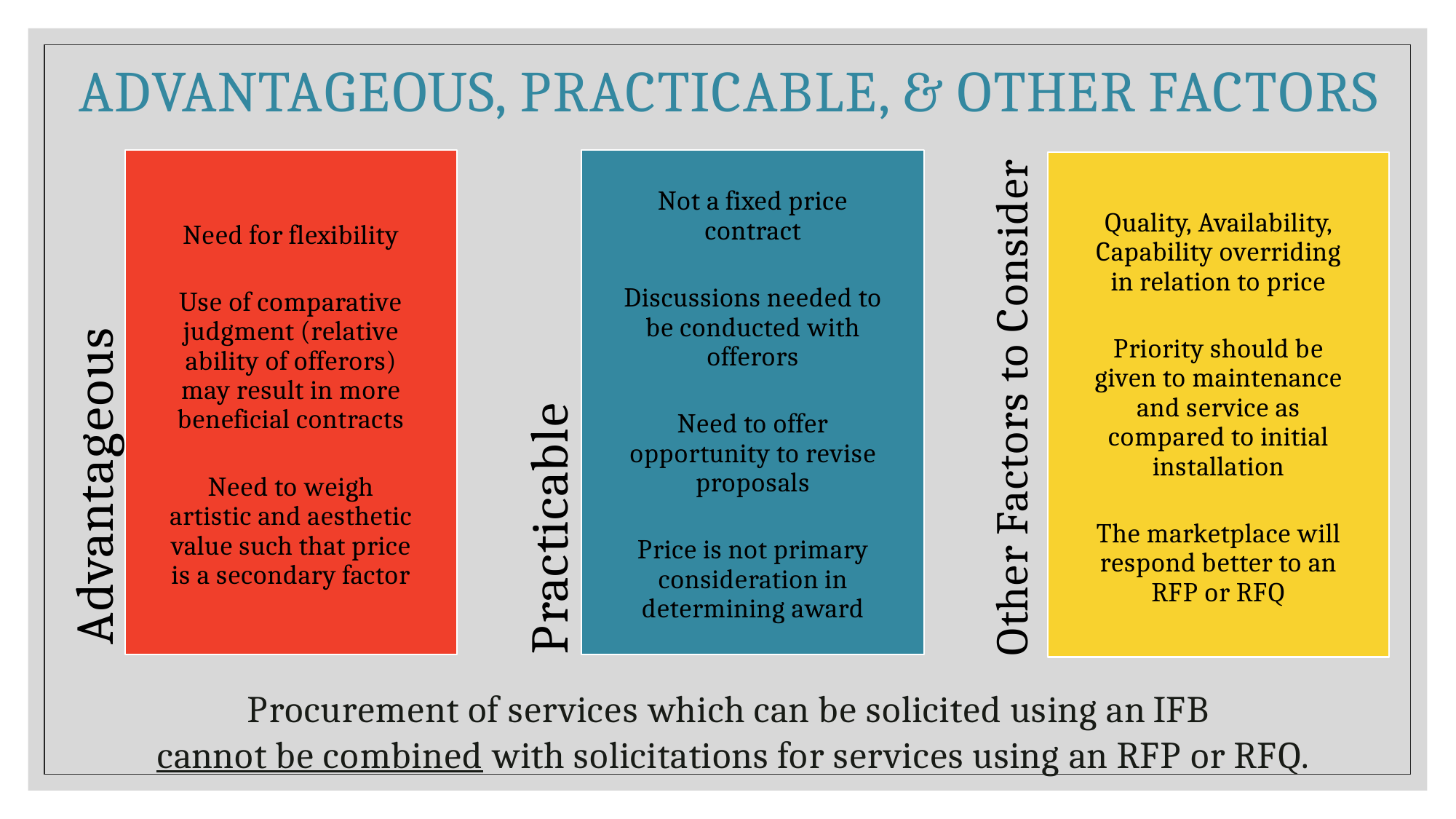

# Advantageous, Practicable, & Other Factors
Need for flexibility

Use of comparative judgment (relative ability of offerors) may result in more beneficial contracts

Need to weigh artistic and aesthetic value such that price is a secondary factor
Not a fixed price contract

Discussions needed to be conducted with offerors

Need to offer opportunity to revise proposals

Price is not primary consideration in determining award
Quality, Availability, Capability overriding in relation to price

Priority should be given to maintenance and service as compared to initial installation

The marketplace will respond better to an RFP or RFQ
Practicable
Other Factors to Consider
 Advantageous
Procurement of services which can be solicited using an IFB
cannot be combined with solicitations for services using an RFP or RFQ.